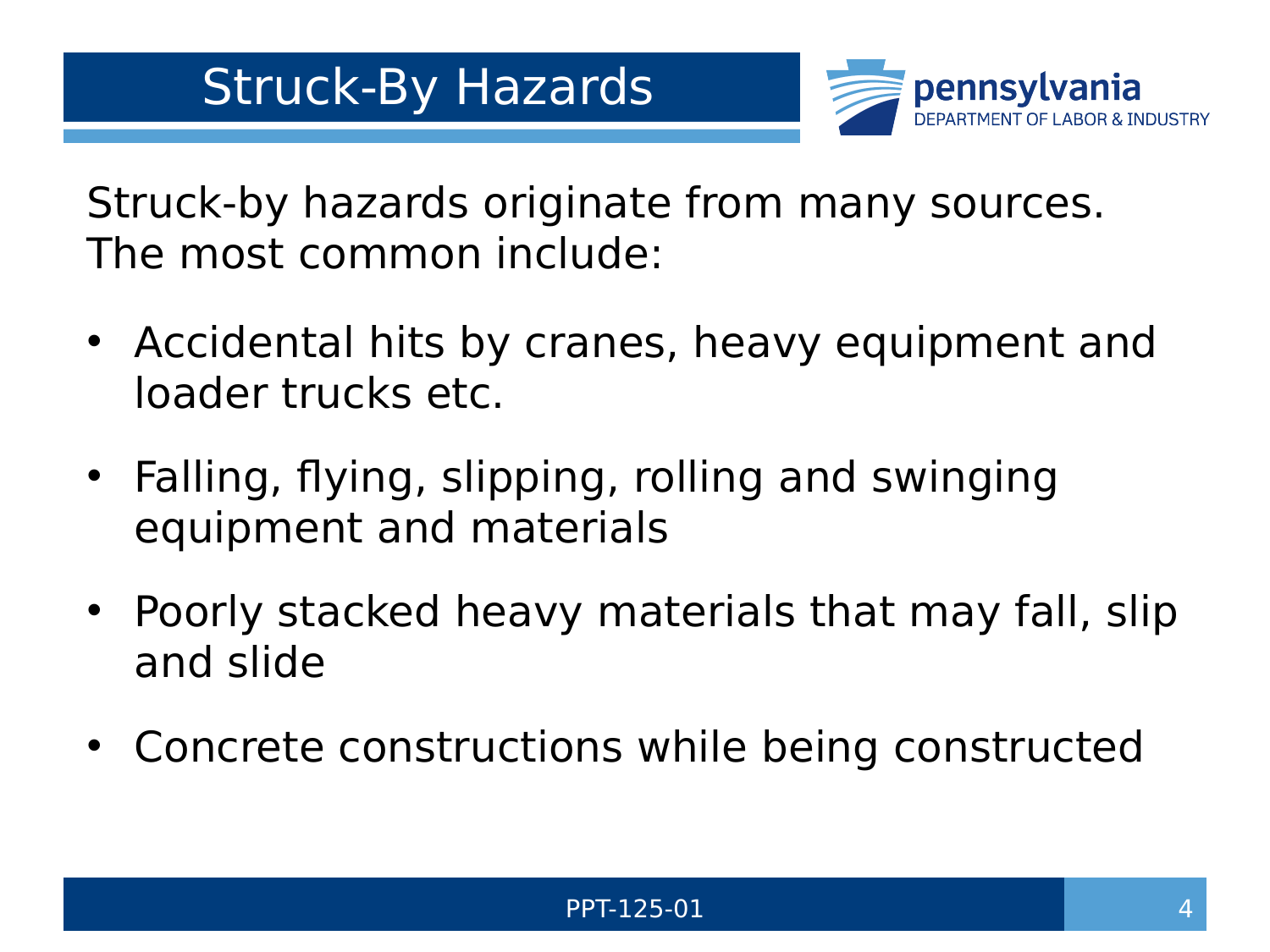

# Struck-By Hazards
Struck-by hazards originate from many sources. The most common include:

Accidental hits by cranes, heavy equipment and loader trucks etc.

Falling, flying, slipping, rolling and swinging equipment and materials

Poorly stacked heavy materials that may fall, slip and slide

Concrete constructions while being constructed
PPT-125-01
4